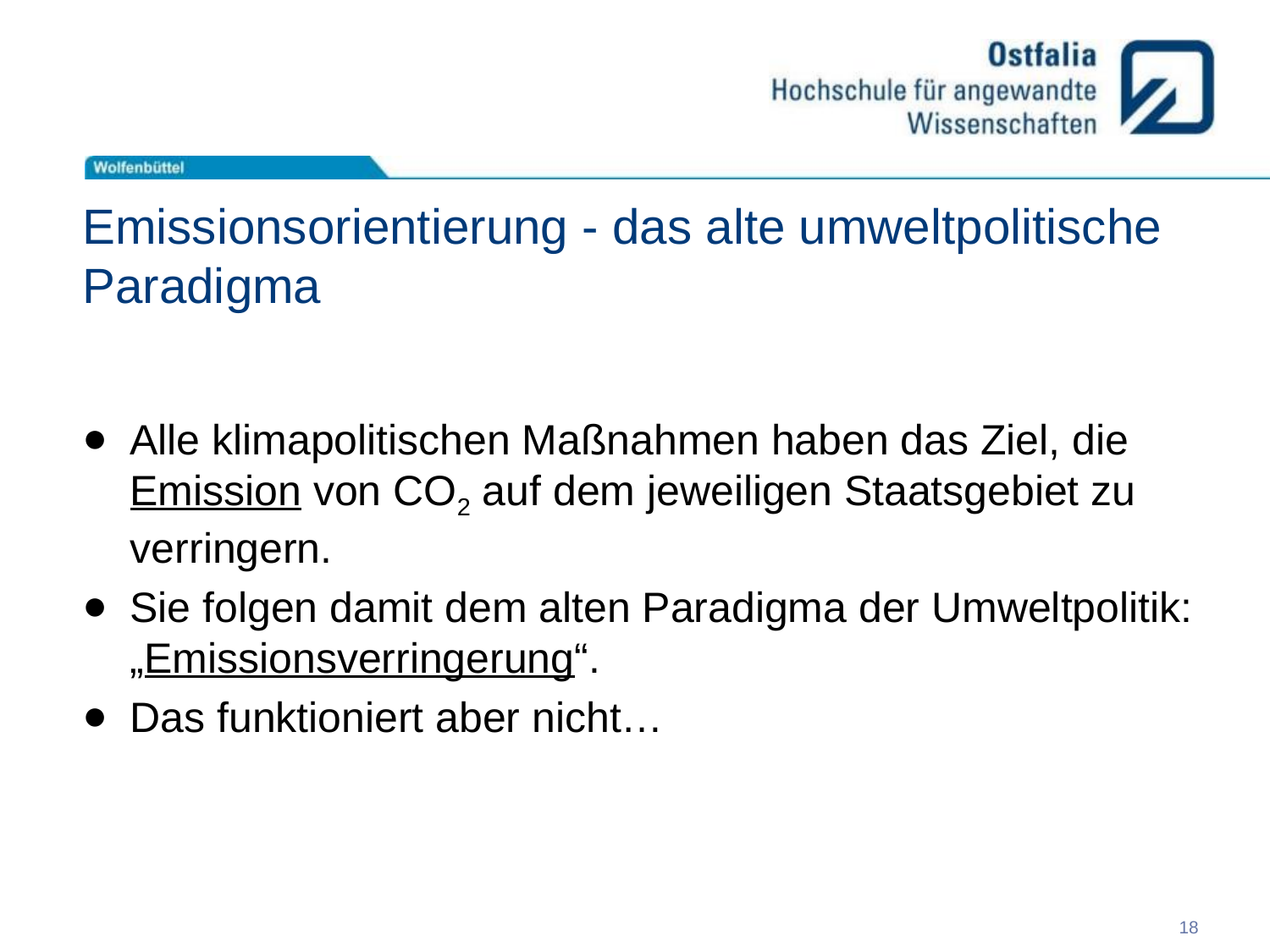

# Emissionsorientierung - das alte umweltpolitische Paradigma
Alle klimapolitischen Maßnahmen haben das Ziel, die Emission von CO2 auf dem jeweiligen Staatsgebiet zu verringern.
Sie folgen damit dem alten Paradigma der Umweltpolitik: „Emissionsverringerung“.
Das funktioniert aber nicht…
18